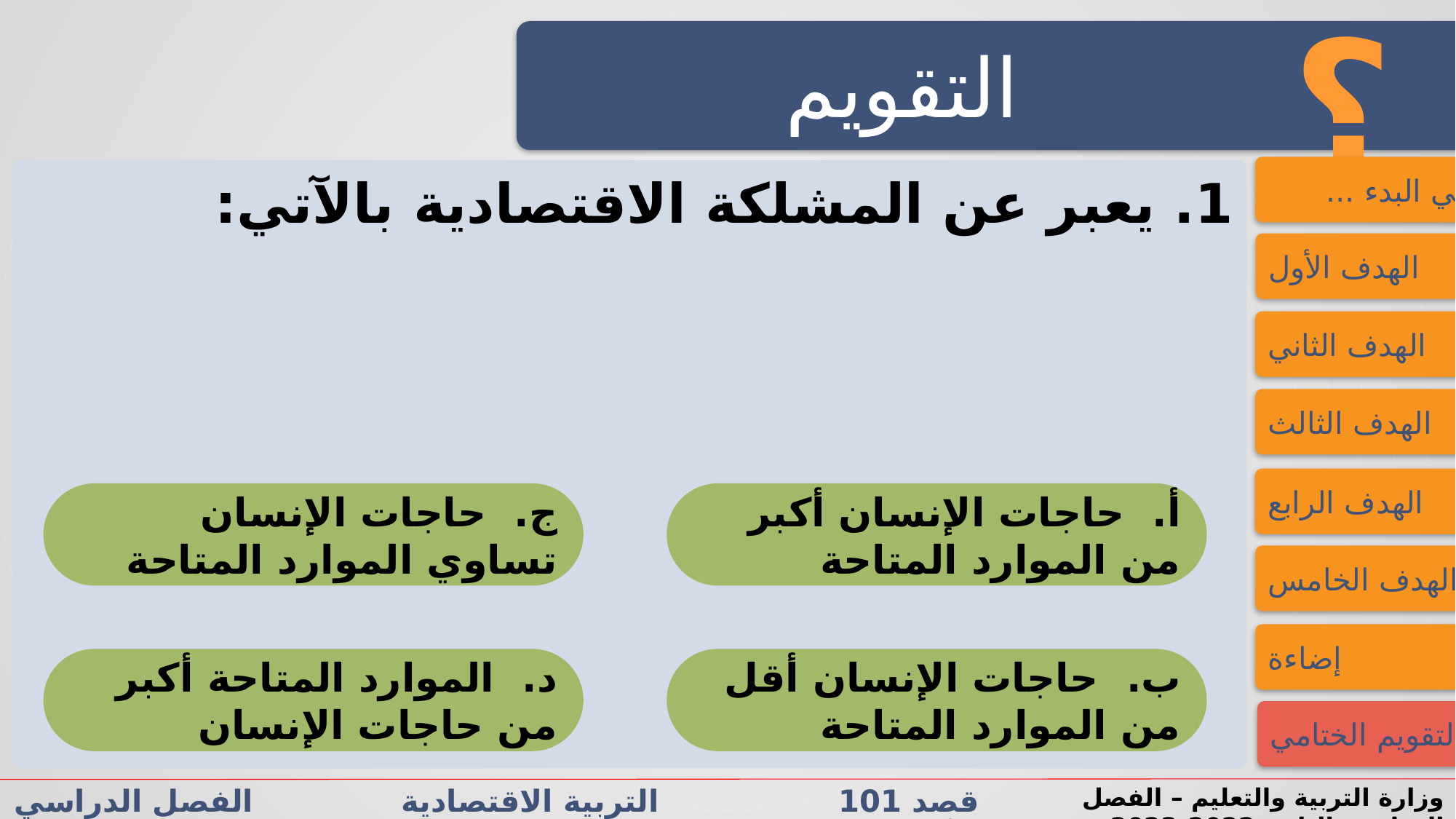

؟

التقويم
فــــي البدء ...
1. يعبر عن المشلكة الاقتصادية بالآتي:

الهدف الأول
الهدف الثاني
الهدف الثالث
الهدف الرابع
ج.  حاجات الإنسان تساوي الموارد المتاحة
أ.  حاجات الإنسان أكبر من الموارد المتاحة
الهدف الخامس
إضاءة
د.  الموارد المتاحة أكبر من حاجات الإنسان
ب.  حاجات الإنسان أقل من الموارد المتاحة
التقويم الختامي
قصد 101                 التربية الاقتصادية              الفصل الدراسي الأول/الثاني        الدرس 1-2:  المشكلةالاقتصادية
وزارة التربية والتعليم – الفصل الدراسي الثاني 2022-2023